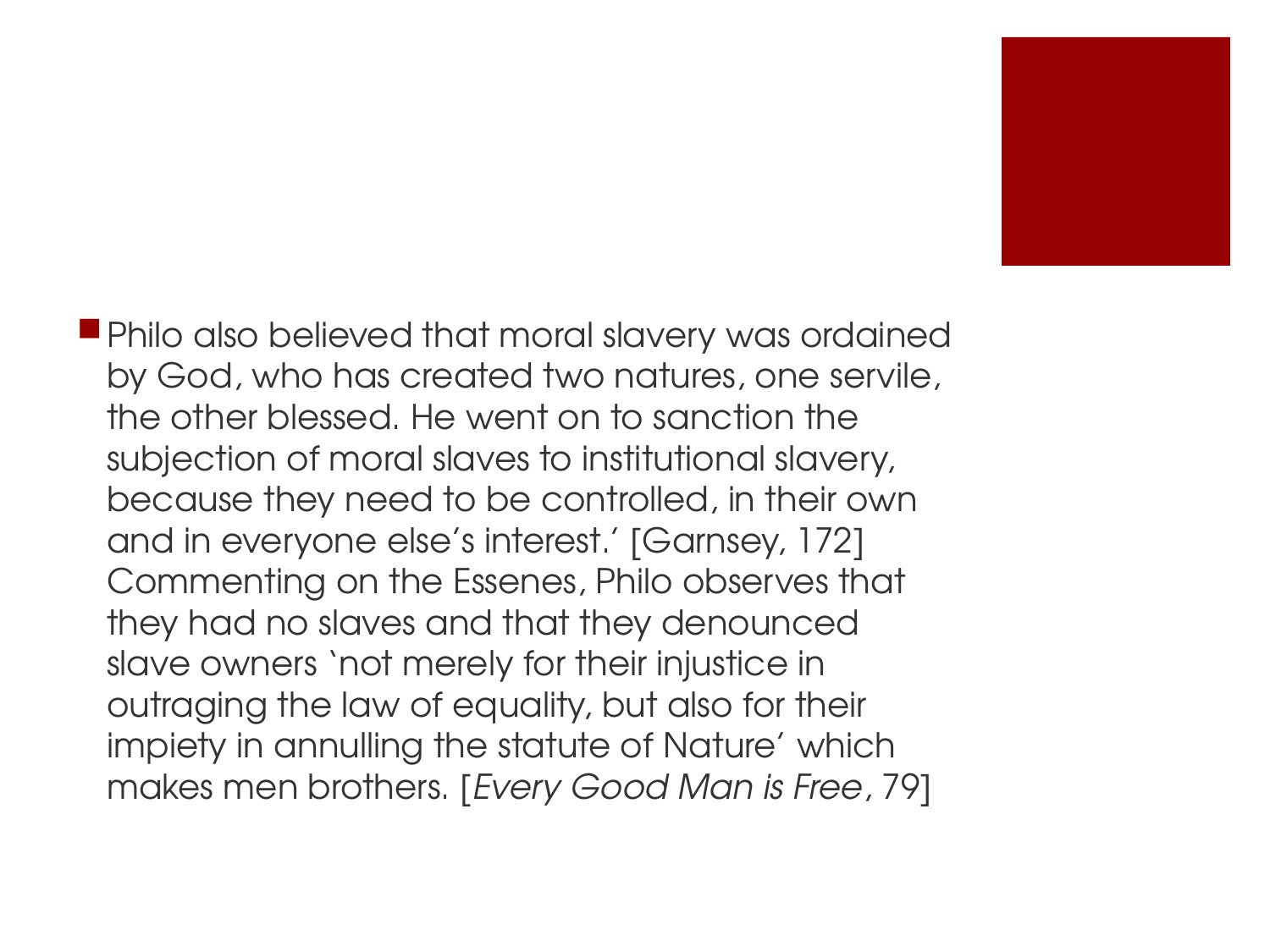

#
Philo also believed that moral slavery was ordained by God, who has created two natures, one servile, the other blessed. He went on to sanction the subjection of moral slaves to institutional slavery, because they need to be controlled, in their own and in everyone else’s interest.’ [Garnsey, 172] Commenting on the Essenes, Philo observes that they had no slaves and that they denounced slave owners ‘not merely for their injustice in outraging the law of equality, but also for their impiety in annulling the statute of Nature’ which makes men brothers. [Every Good Man is Free, 79]